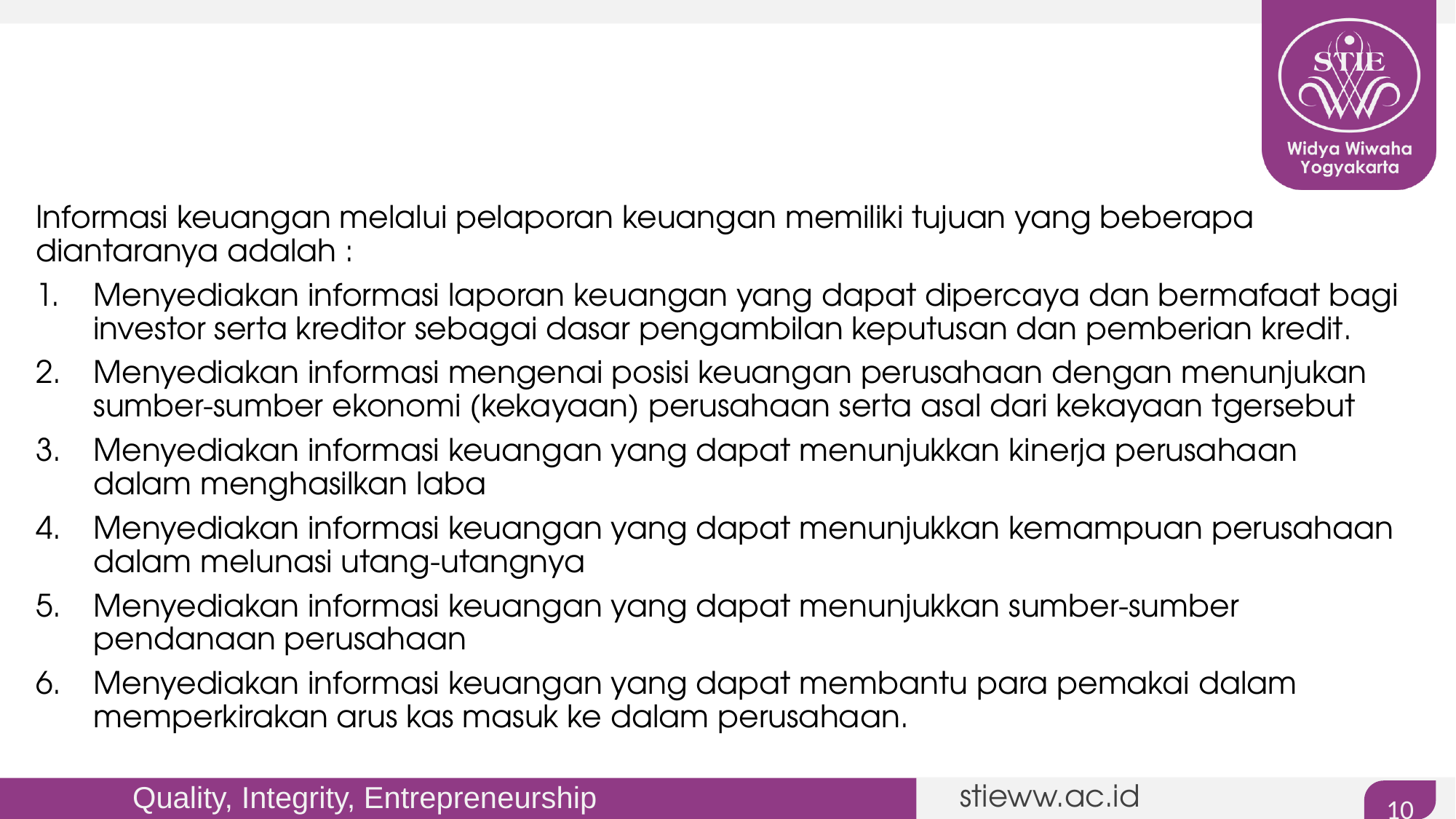

#
Informasi keuangan melalui pelaporan keuangan memiliki tujuan yang beberapa diantaranya adalah :
Menyediakan informasi laporan keuangan yang dapat dipercaya dan bermafaat bagi investor serta kreditor sebagai dasar pengambilan keputusan dan pemberian kredit.
Menyediakan informasi mengenai posisi keuangan perusahaan dengan menunjukan sumber-sumber ekonomi (kekayaan) perusahaan serta asal dari kekayaan tgersebut
Menyediakan informasi keuangan yang dapat menunjukkan kinerja perusahaan dalam menghasilkan laba
Menyediakan informasi keuangan yang dapat menunjukkan kemampuan perusahaan dalam melunasi utang-utangnya
Menyediakan informasi keuangan yang dapat menunjukkan sumber-sumber pendanaan perusahaan
Menyediakan informasi keuangan yang dapat membantu para pemakai dalam memperkirakan arus kas masuk ke dalam perusahaan.